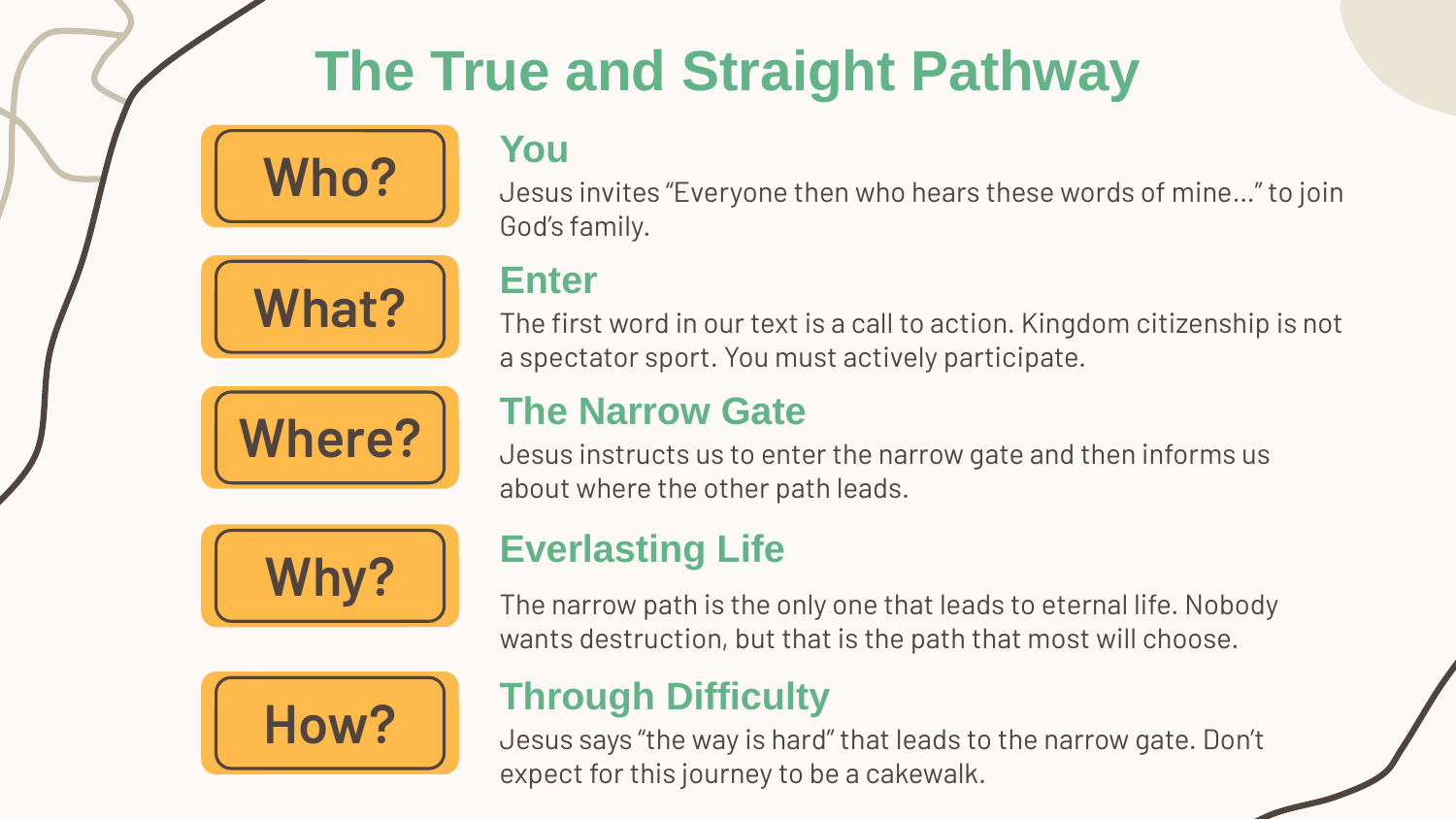

# The True and Straight Pathway
You

Who?
Jesus invites “Everyone then who hears these words of mine…” to join God’s family.
Enter

What?
The first word in our text is a call to action. Kingdom citizenship is not a spectator sport. You must actively participate.
The Narrow Gate

Where?
Jesus instructs us to enter the narrow gate and then informs us about where the other path leads.
Everlasting Life

Why?
The narrow path is the only one that leads to eternal life. Nobody wants destruction, but that is the path that most will choose.
Through Difficulty

How?
Jesus says “the way is hard” that leads to the narrow gate. Don’t expect for this journey to be a cakewalk.